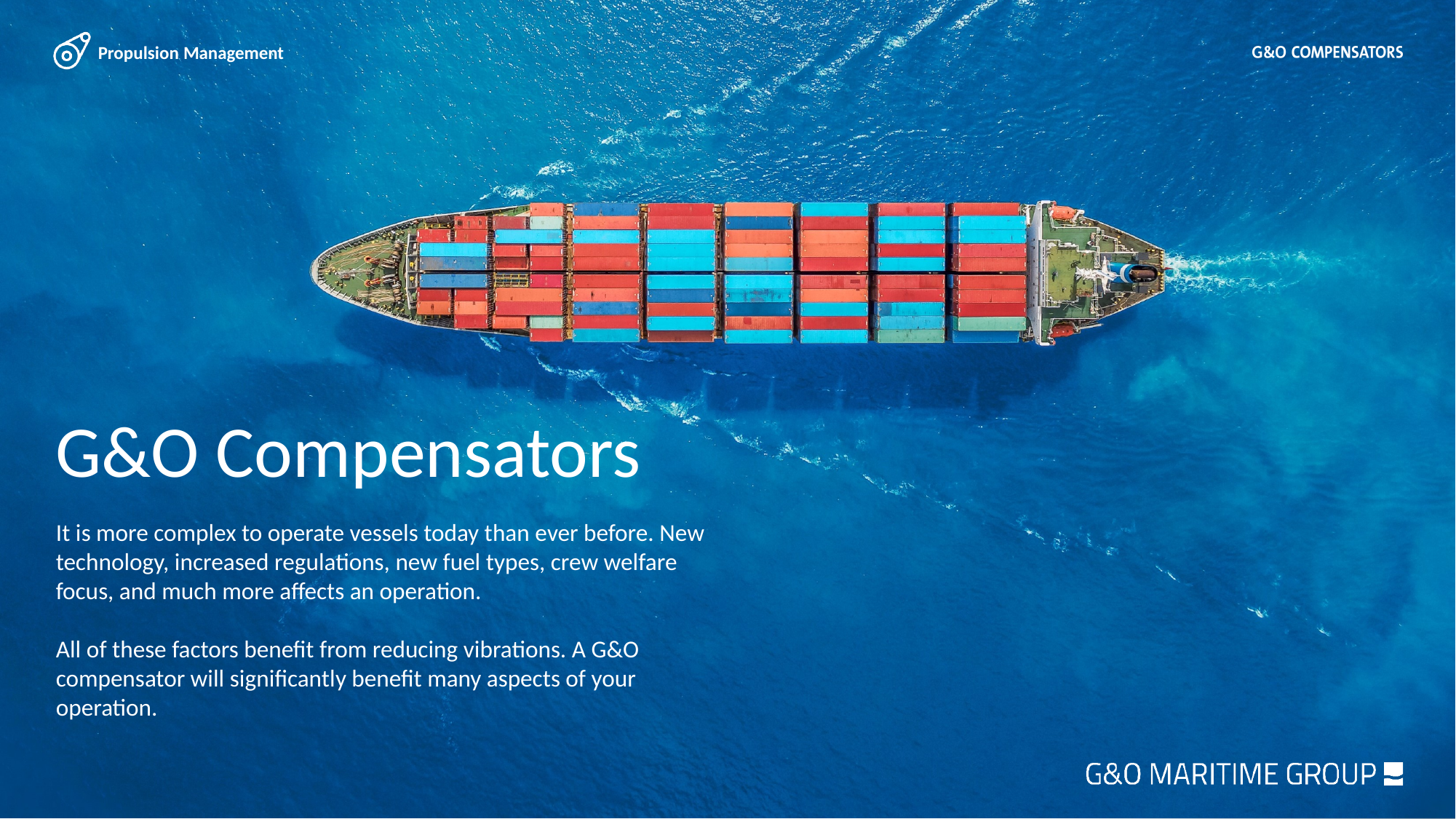

# G&O Compensators
It is more complex to operate vessels today than ever before. New technology, increased regulations, new fuel types, crew welfare focus, and much more affects an operation.

All of these factors benefit from reducing vibrations. A G&O compensator will significantly benefit many aspects of your operation.